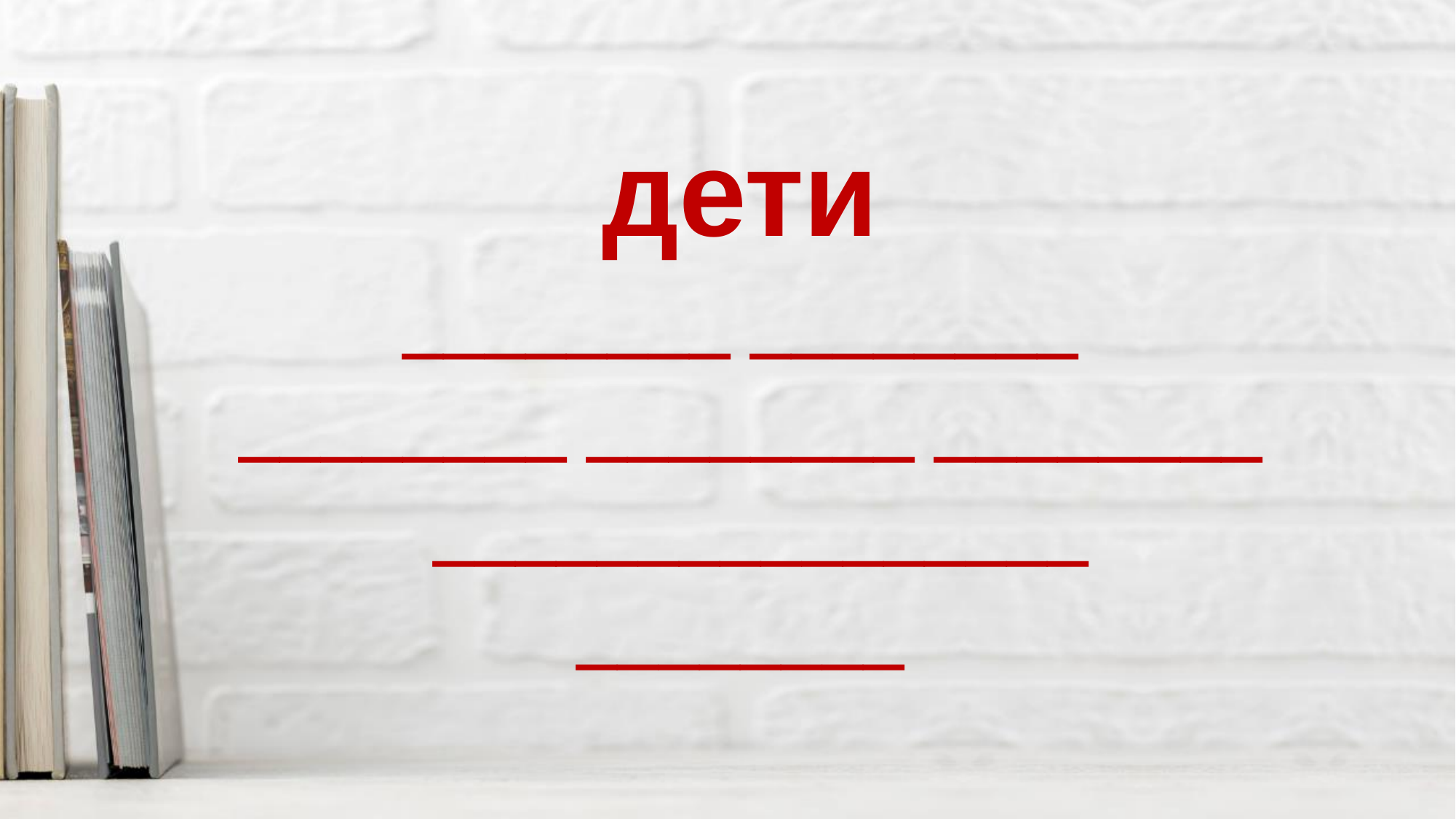

дети
________ ________
________ ________ ________
 ________________
________